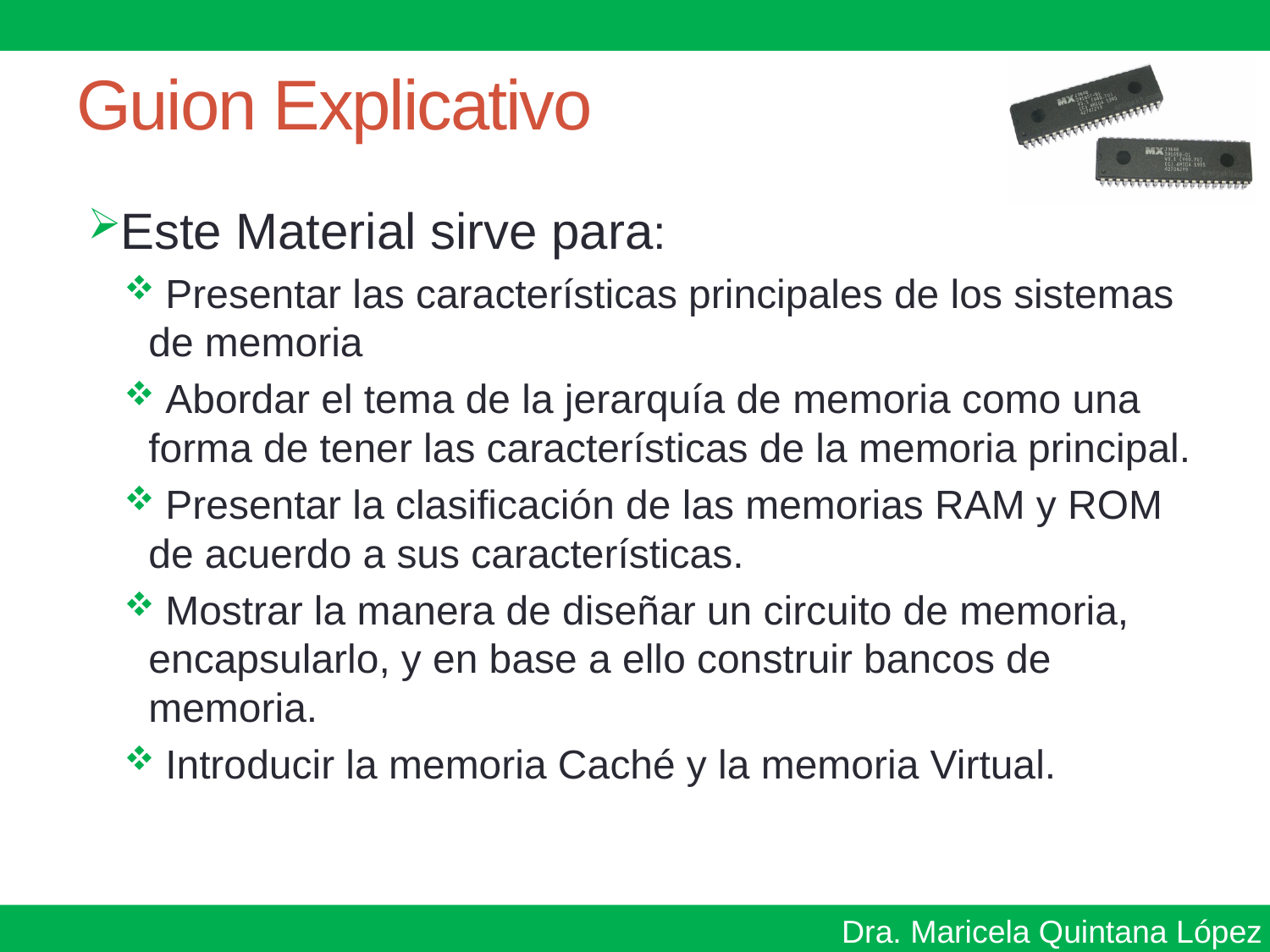

# Guion Explicativo
Este Material sirve para:
 Presentar las características principales de los sistemas de memoria
 Abordar el tema de la jerarquía de memoria como una forma de tener las características de la memoria principal.
 Presentar la clasificación de las memorias RAM y ROM de acuerdo a sus características.
 Mostrar la manera de diseñar un circuito de memoria, encapsularlo, y en base a ello construir bancos de memoria.
 Introducir la memoria Caché y la memoria Virtual.